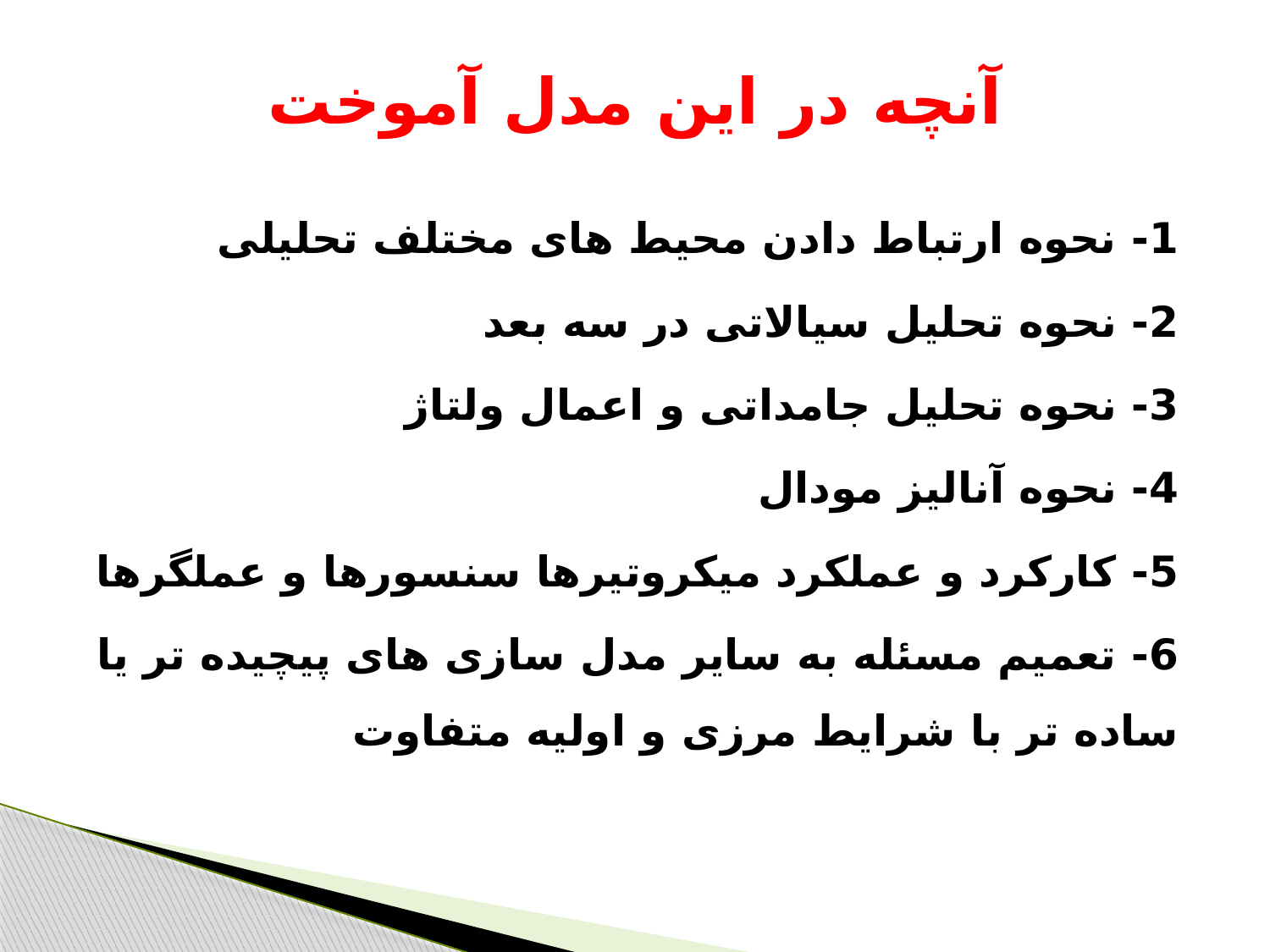

# آنچه در این مدل آموخت
1- نحوه ارتباط دادن محیط های مختلف تحلیلی
2- نحوه تحلیل سیالاتی در سه بعد
3- نحوه تحلیل جامداتی و اعمال ولتاژ
4- نحوه آنالیز مودال
5- کارکرد و عملکرد میکروتیرها سنسورها و عملگرها
6- تعمیم مسئله به سایر مدل سازی های پیچیده تر یا ساده تر با شرایط مرزی و اولیه متفاوت